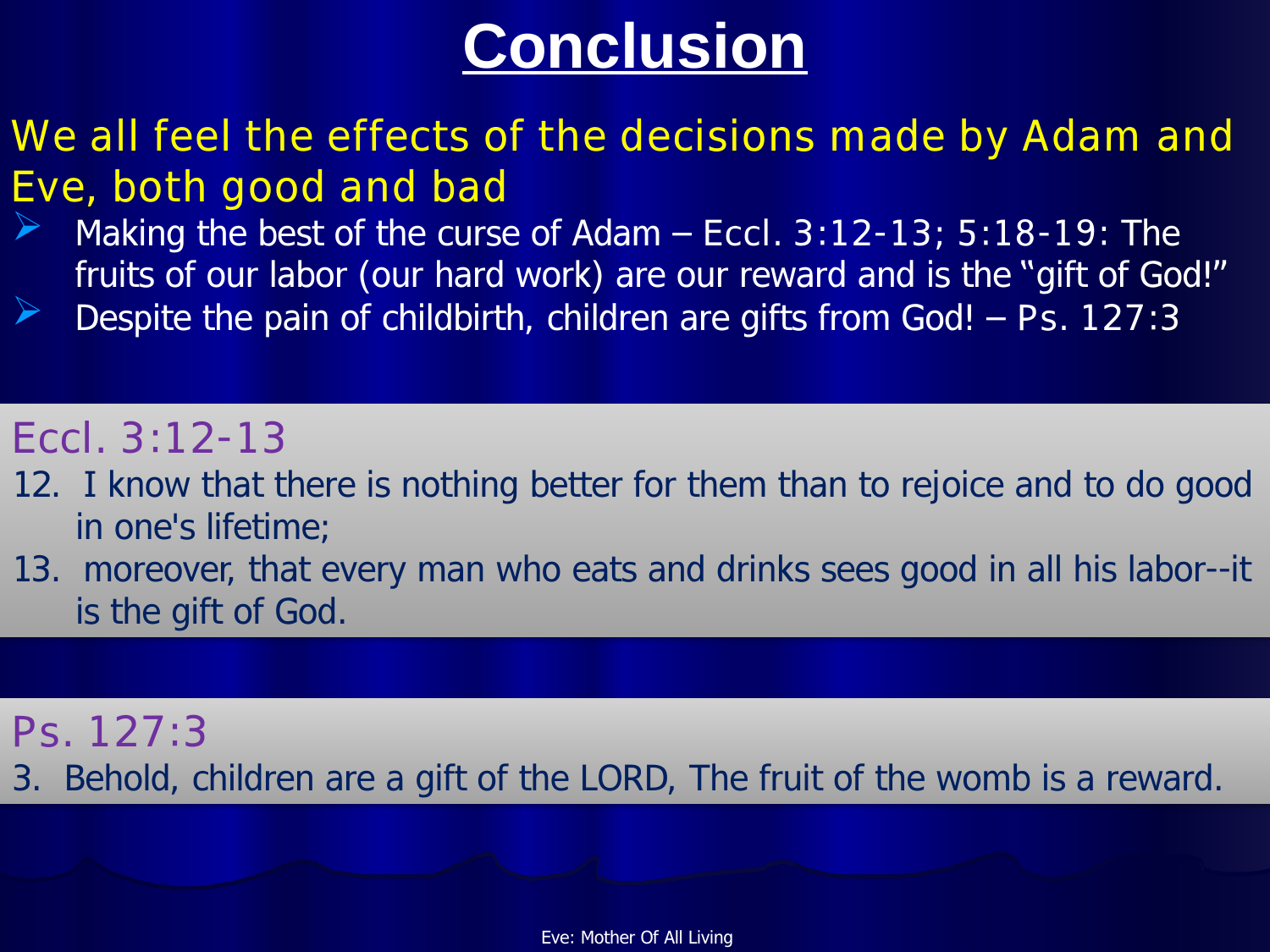

# Conclusion
We all feel the effects of the decisions made by Adam and
Eve, both good and bad
Making the best of the curse of Adam – Eccl. 3:12-13; 5:18-19: The fruits of our labor (our hard work) are our reward and is the “gift of God!”
Despite the pain of childbirth, children are gifts from God! – Ps. 127:3
Eccl. 3:12-13
12.  I know that there is nothing better for them than to rejoice and to do good in one's lifetime;
13.  moreover, that every man who eats and drinks sees good in all his labor--it is the gift of God.
Ps. 127:3
3.  Behold, children are a gift of the LORD, The fruit of the womb is a reward.
Eve: Mother Of All Living